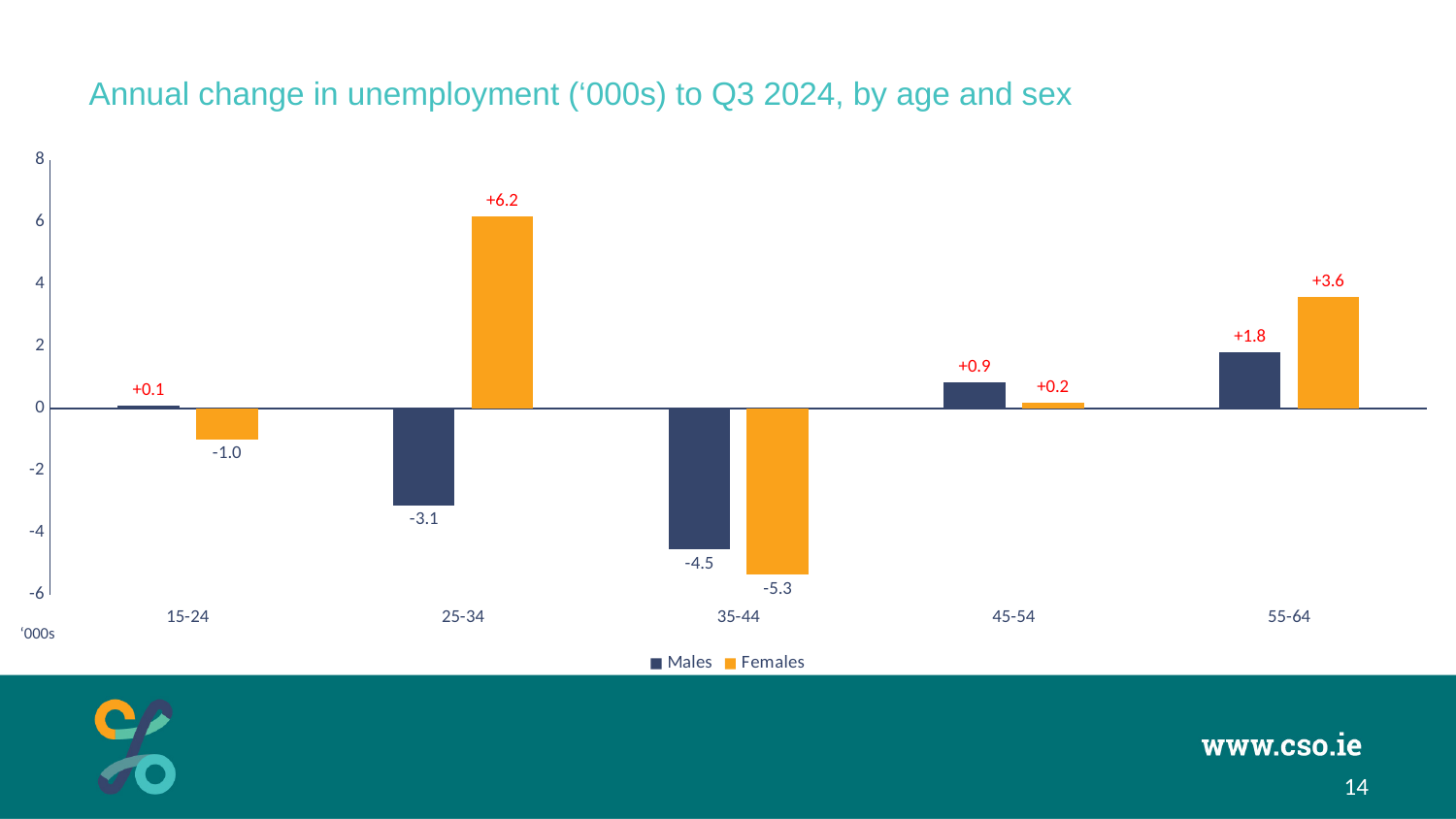

# Annual change in unemployment (‘000s) to Q3 2024, by age and sex

### Chart

| Category | Males | Females |
|---|---|---|
| 15-24 | 0.08488623728393208 | -0.999563928765113 |
| 25-34 | -3.1156936772419908 | 6.19615422628549 |
| 35-44 | -4.537854936591817 | -5.344347811237821 |
| 45-54 | 0.8561386995070563 | 0.17352903361836258 |
| 55-64 | 1.8119404504143608 | 3.596212115384282 |
‘000s
14